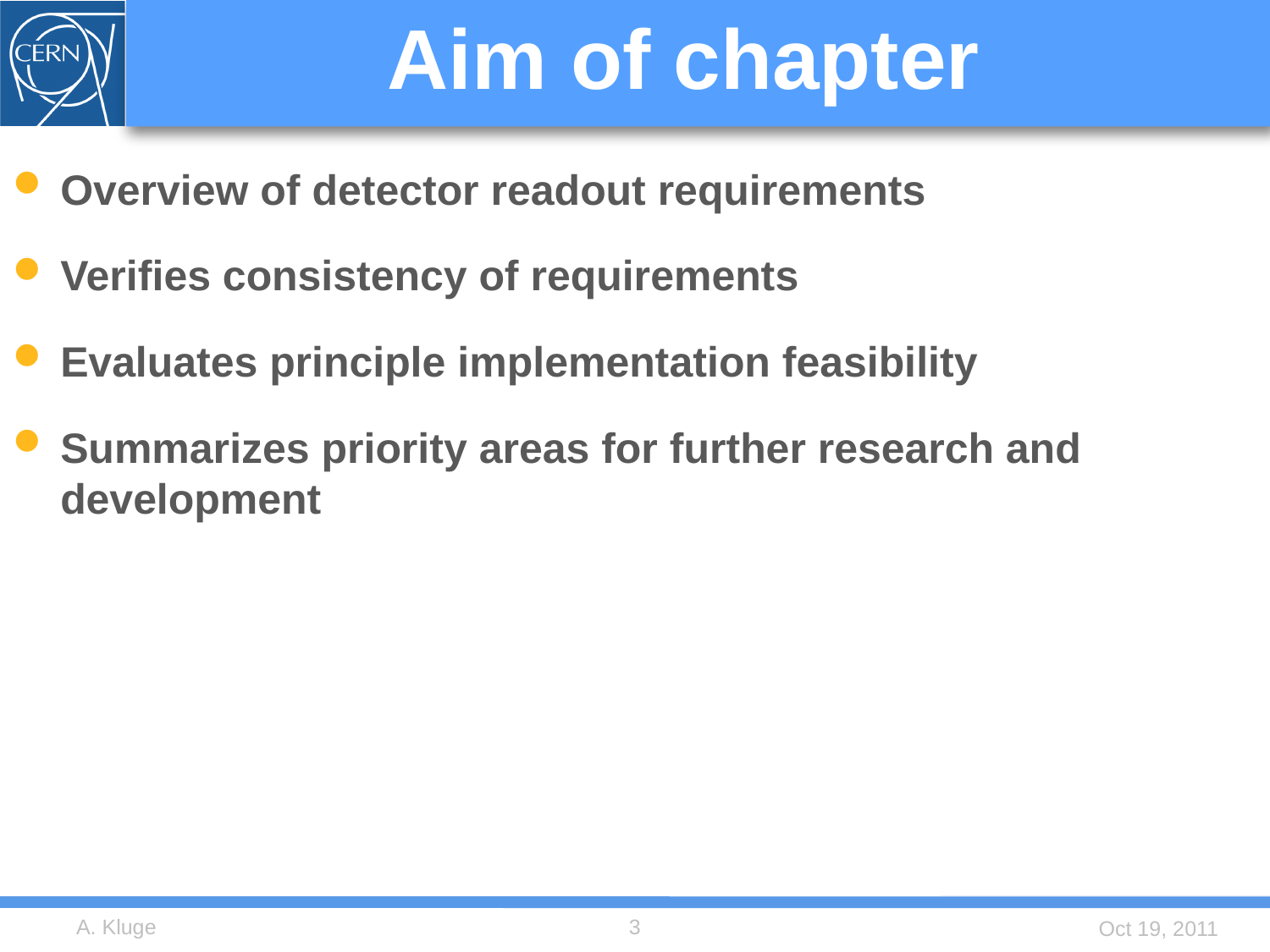

# Aim of chapter
Overview of detector readout requirements
Verifies consistency of requirements
Evaluates principle implementation feasibility
Summarizes priority areas for further research and development

A. Kluge
3